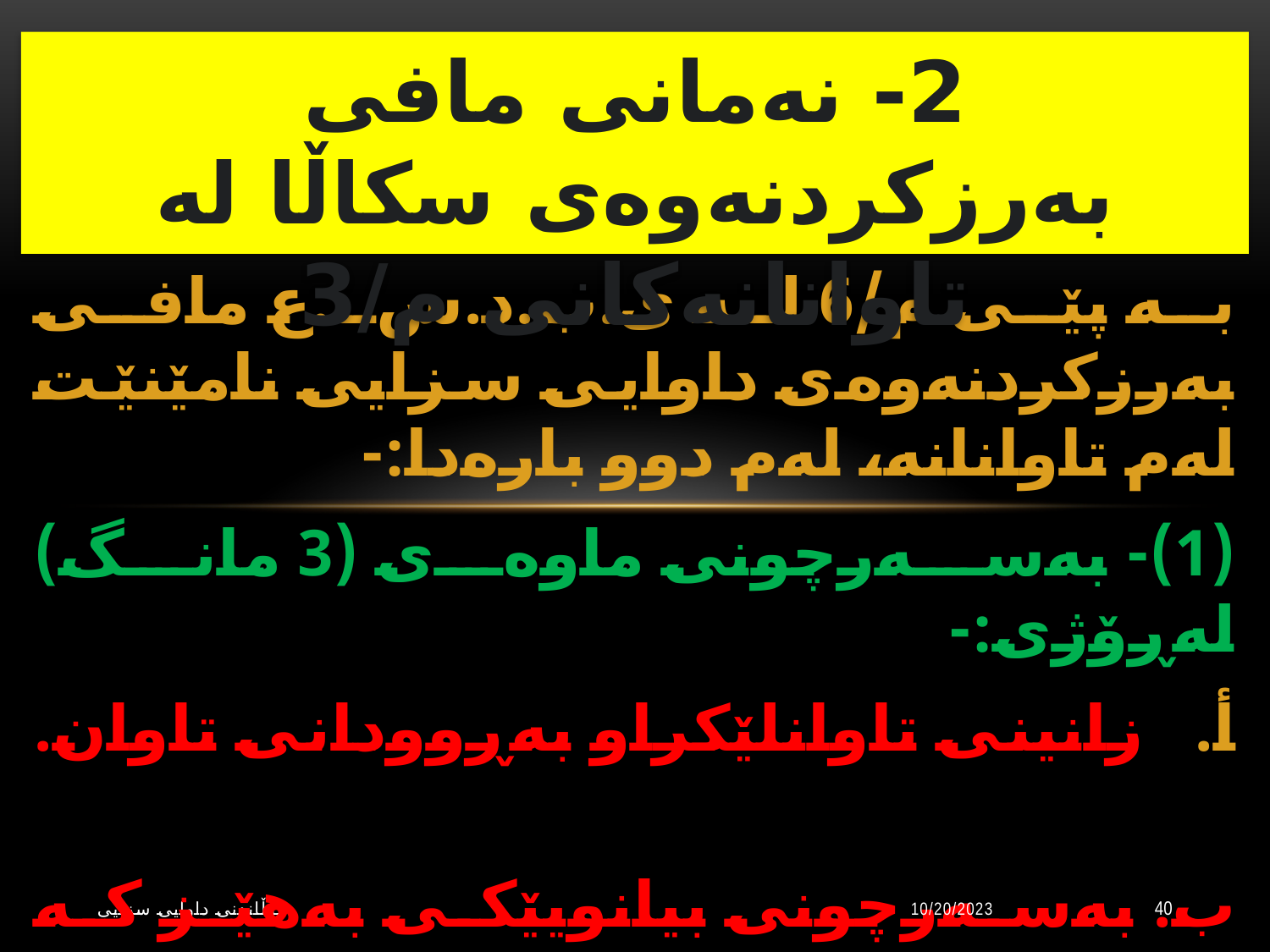

# 2- نەمانی مافی بەرزكردنەوەی سكاڵا لە تاوانانەكانی م/3
بە پێی م/6 لە ی.ب.د.س.ع مافی بەرزكردنەوەی داوایی سزایی نامێنێت لەم تاوانانە، لەم دوو بارەدا:-
(1)- بەسەرچونی ماوەی (3 مانگ) لەڕۆژی:-
أ.   زانینی تاوانلێكراو بەڕوودانی تاوان.
ب. بەسەرچونی بیانویێكی بەهێز كە بەهۆیەوە تاوانلێكراو نەیتوانیوە داوا بەرزبكاتەوە.
(2)- مردنی تاوانلێكراو.

جوڵاندنى داوایی سزایی
10/20/2023
40